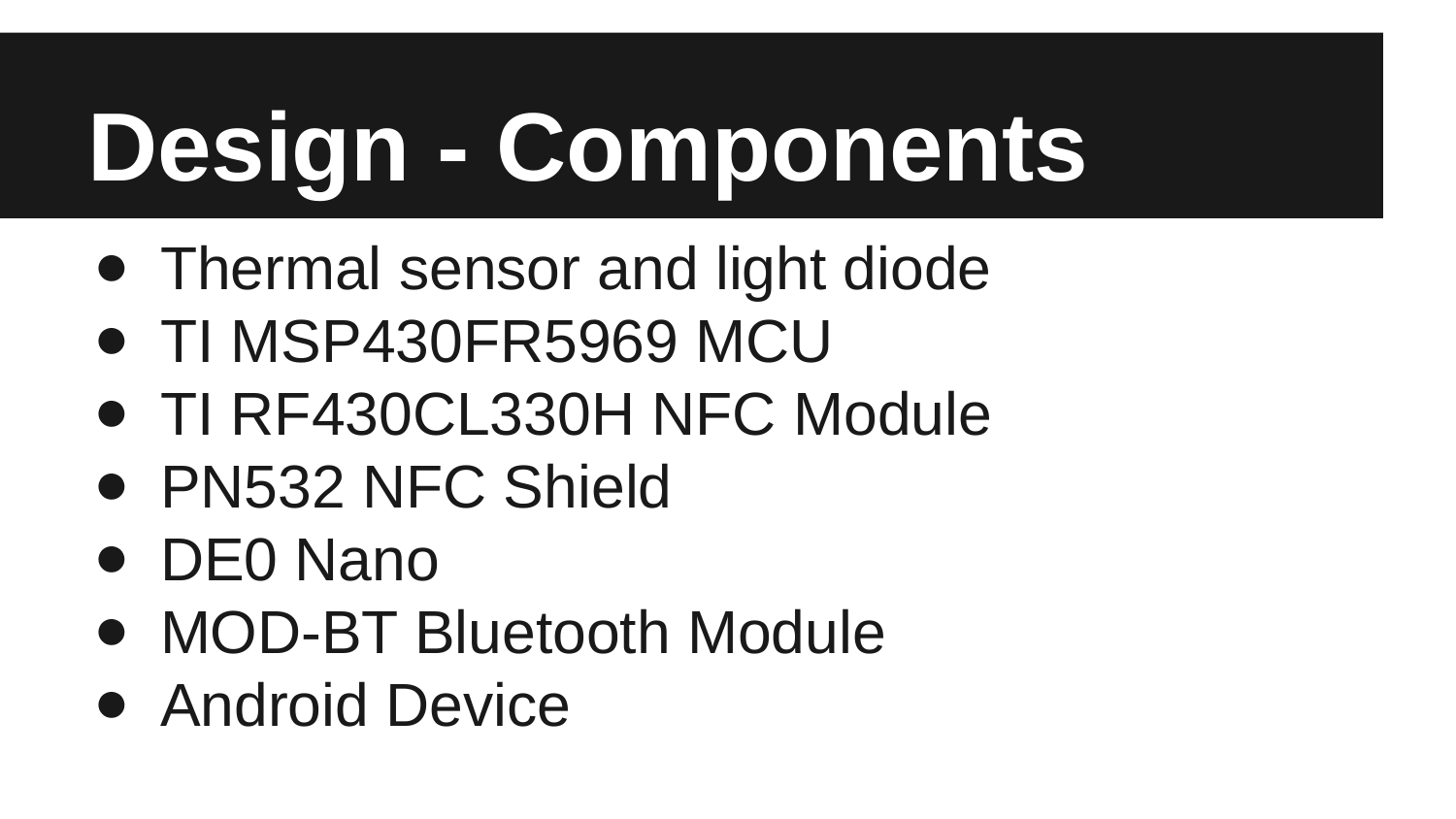

# Design - Components
Thermal sensor and light diode
TI MSP430FR5969 MCU
TI RF430CL330H NFC Module
PN532 NFC Shield
DE0 Nano
MOD-BT Bluetooth Module
Android Device